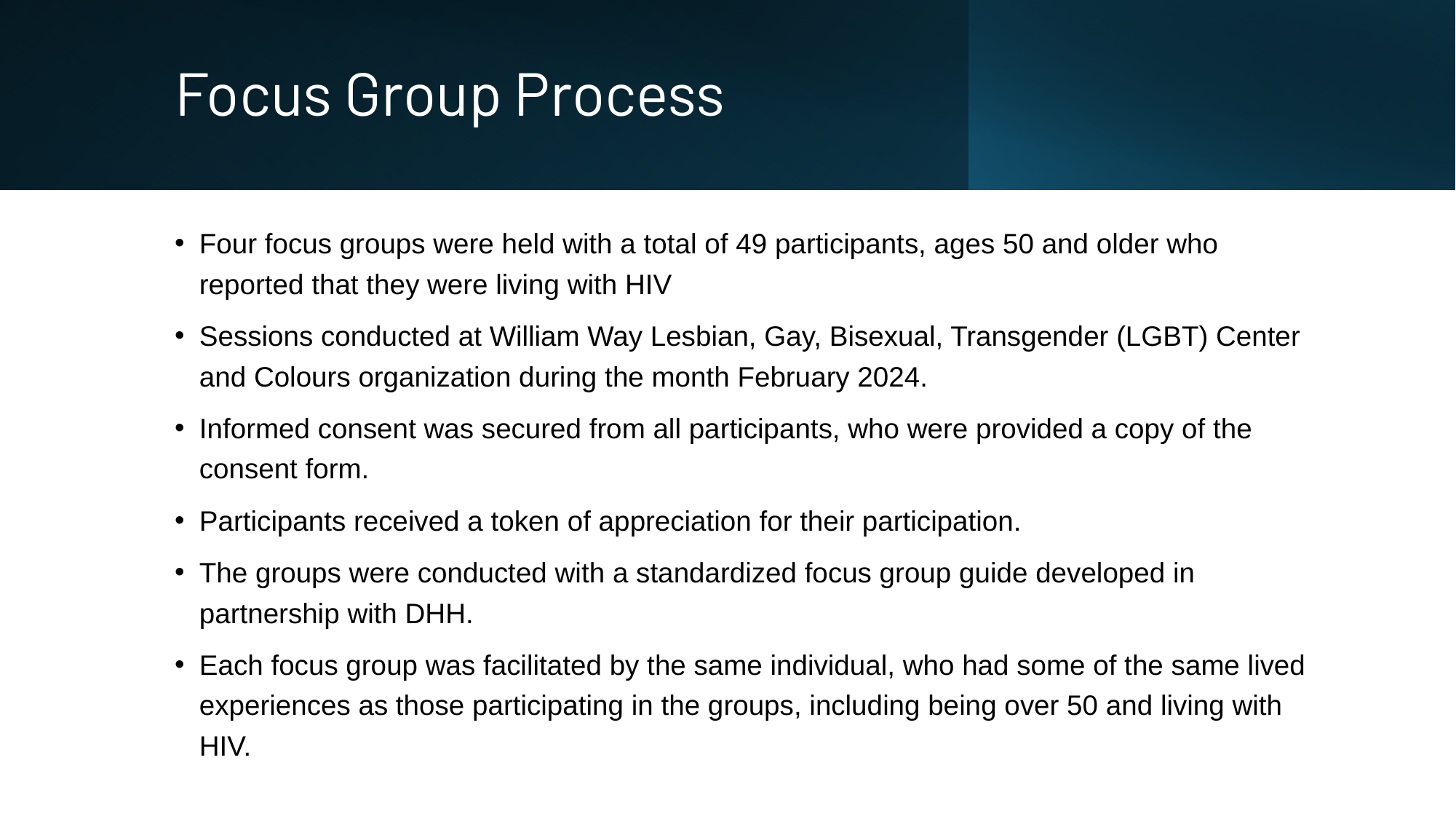

# Focus Group Process
Four focus groups were held with a total of 49 participants, ages 50 and older who reported that they were living with HIV
Sessions conducted at William Way Lesbian, Gay, Bisexual, Transgender (LGBT) Center and Colours organization during the month February 2024.
Informed consent was secured from all participants, who were provided a copy of the consent form.
Participants received a token of appreciation for their participation.
The groups were conducted with a standardized focus group guide developed in partnership with DHH.
Each focus group was facilitated by the same individual, who had some of the same lived experiences as those participating in the groups, including being over 50 and living with HIV.